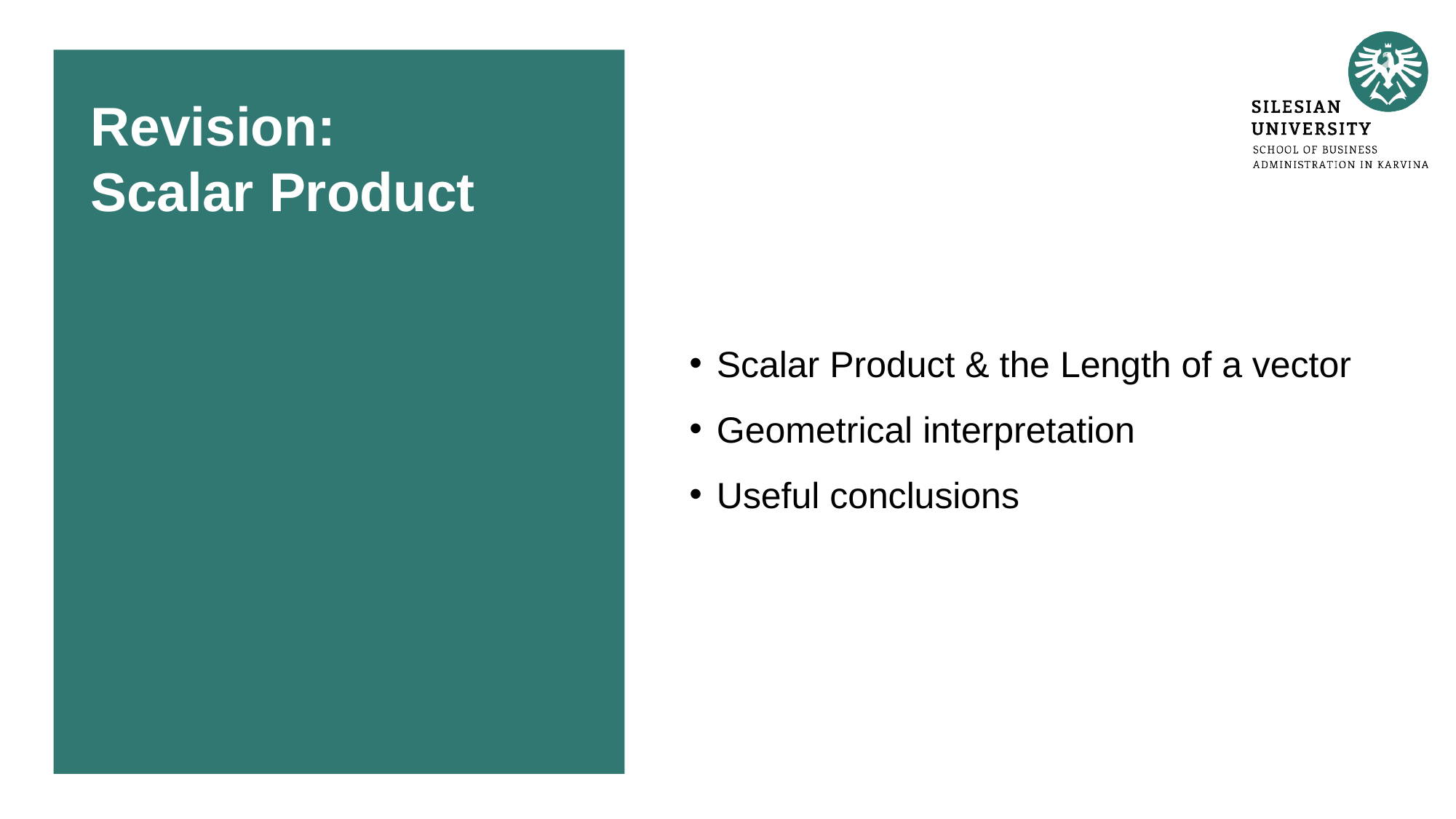

# Revision: Scalar Product

Scalar Product & the Length of a vector
Geometrical interpretation
Useful conclusions